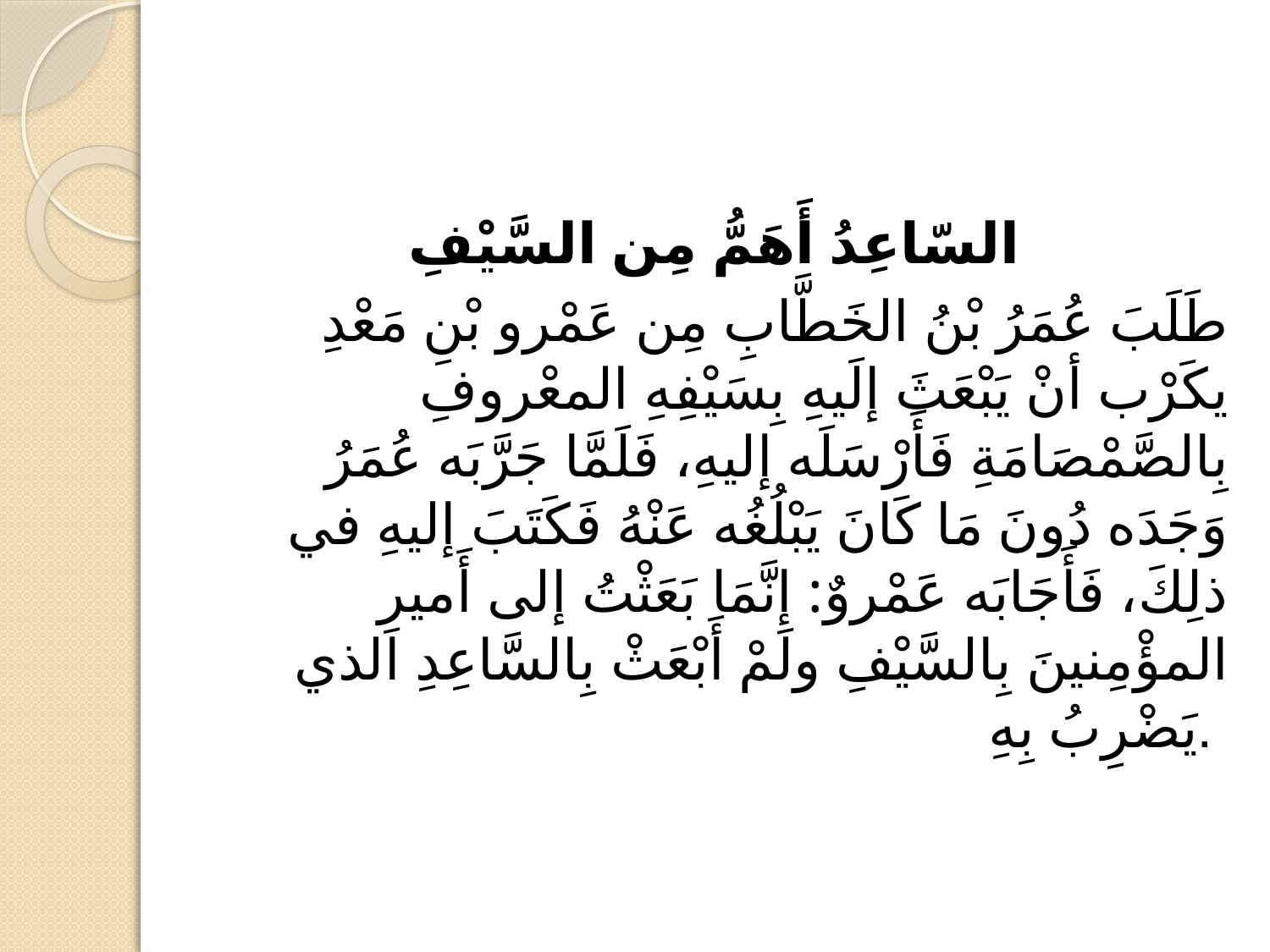

#
السّاعِدُ أَهَمُّ مِن السَّيْفِ
طَلَبَ عُمَرُ بْنُ الخَطَّابِ مِن عَمْرو بْنِ مَعْدِ يكَرْب أنْ يَبْعَثَ إلَيهِ بِسَيْفِهِ المعْروفِ بِالصَّمْصَامَةِ فَأَرْسَلَه إليهِ، فَلَمَّا جَرَّبَه عُمَرُ وَجَدَه دُونَ مَا كَانَ يَبْلُغُه عَنْهُ فَكَتَبَ إليهِ في ذلِكَ، فَأَجَابَه عَمْروٌ: إنَّمَا بَعَثْتُ إلى أَميرِ المؤْمِنينَ بِالسَّيْفِ ولَمْ أَبْعَثْ بِالسَّاعِدِ الذي يَضْرِبُ بِهِ.